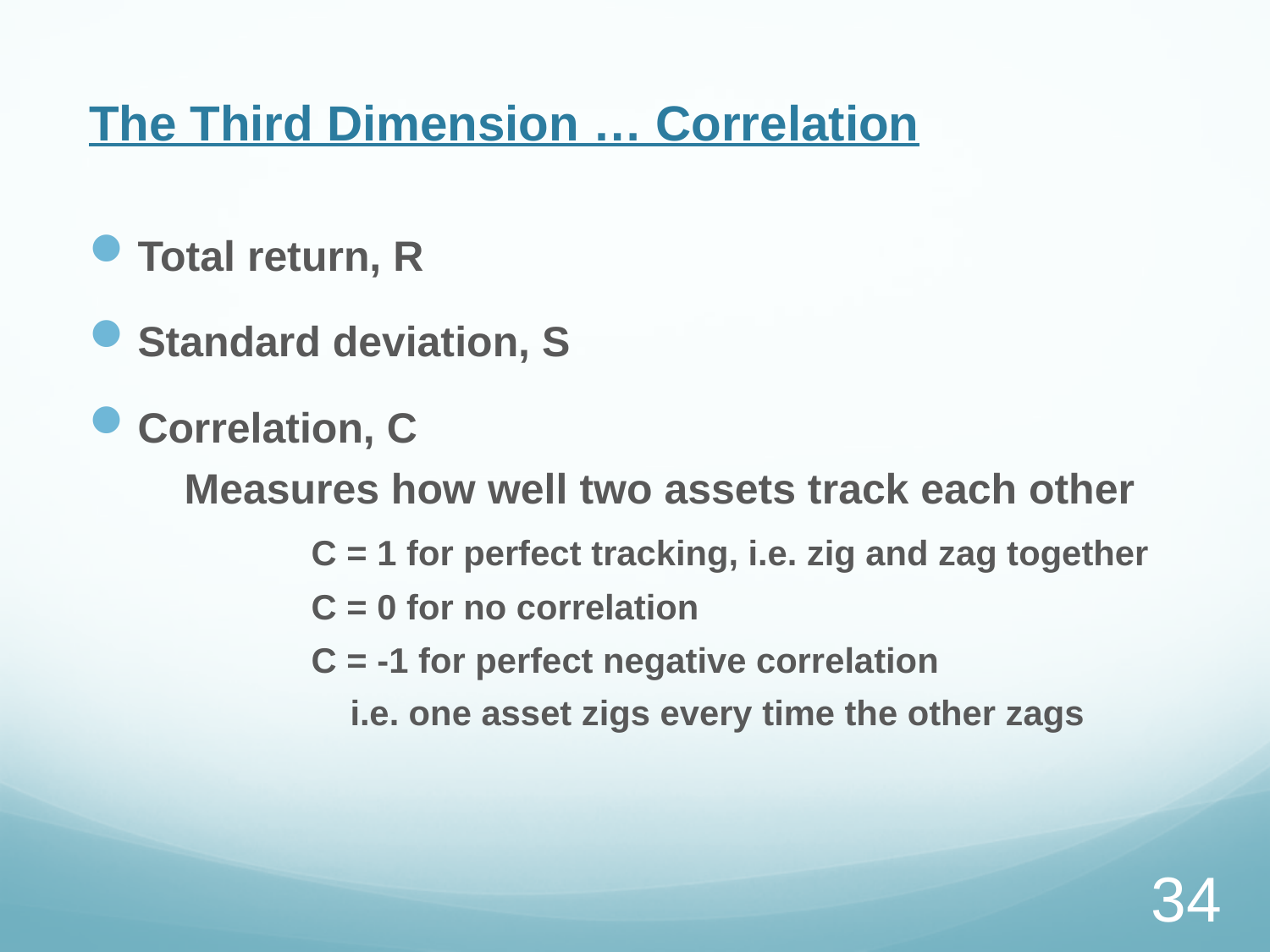

# The Third Dimension … Correlation
Total return, R
Standard deviation, S
Correlation, C
	Measures how well two assets track each other
		C = 1 for perfect tracking, i.e. zig and zag together
		C = 0 for no correlation
		C = -1 for perfect negative correlation
		    i.e. one asset zigs every time the other zags

34